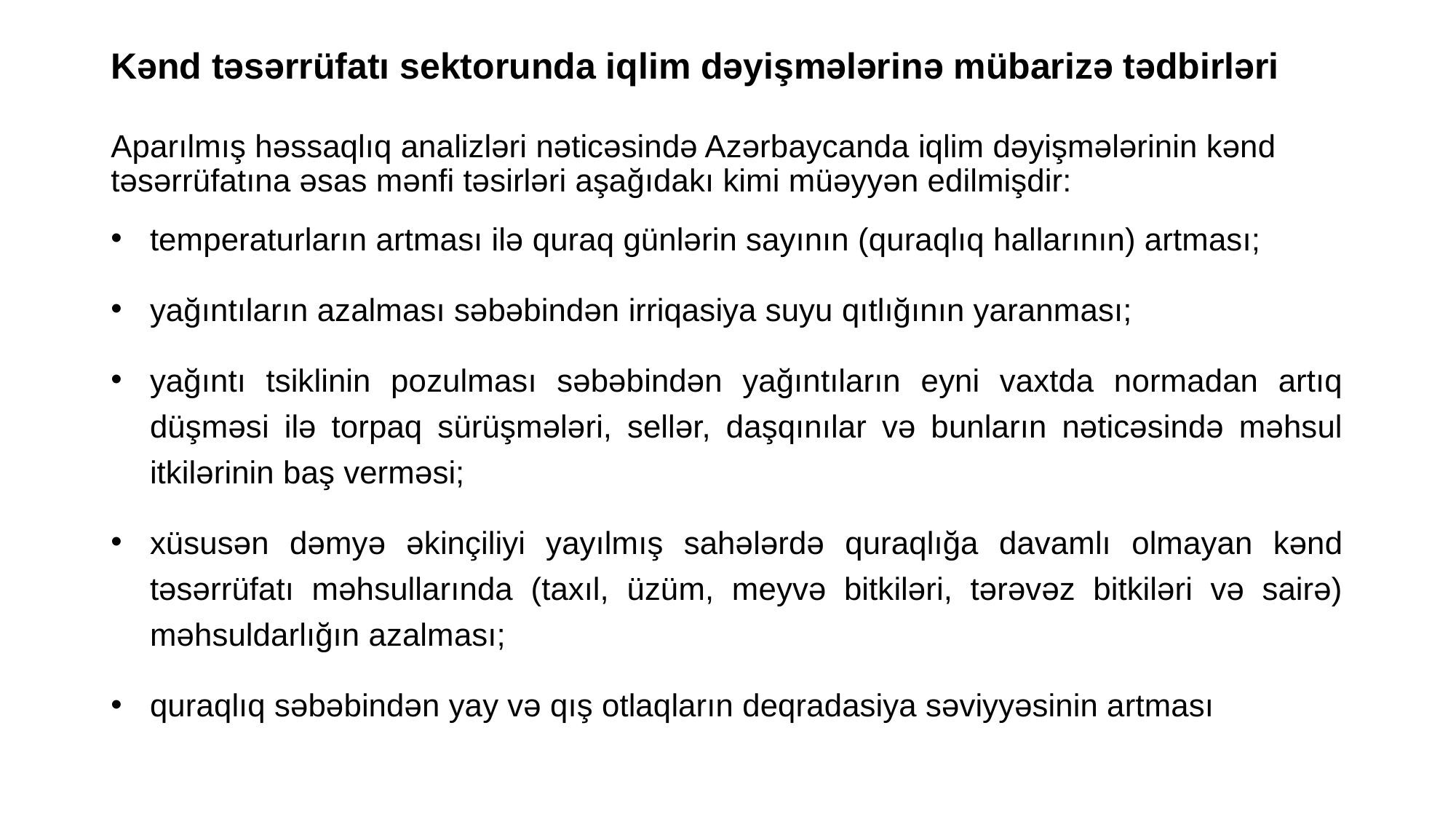

# Kənd təsərrüfatı sektorunda iqlim dəyişmələrinə mübarizə tədbirləri
Aparılmış həssaqlıq analizləri nəticəsində Azərbaycanda iqlim dəyişmələrinin kənd təsərrüfatına əsas mənfi təsirləri aşağıdakı kimi müəyyən edilmişdir:
temperaturların artması ilə quraq günlərin sayının (quraqlıq hallarının) artması;
yağıntıların azalması səbəbindən irriqasiya suyu qıtlığının yaranması;
yağıntı tsiklinin pozulması səbəbindən yağıntıların eyni vaxtda normadan artıq düşməsi ilə torpaq sürüşmələri, sellər, daşqınılar və bunların nəticəsində məhsul itkilərinin baş verməsi;
xüsusən dəmyə əkinçiliyi yayılmış sahələrdə quraqlığa davamlı olmayan kənd təsərrüfatı məhsullarında (taxıl, üzüm, meyvə bitkiləri, tərəvəz bitkiləri və sairə) məhsuldarlığın azalması;
quraqlıq səbəbindən yay və qış otlaqların deqradasiya səviyyəsinin artması